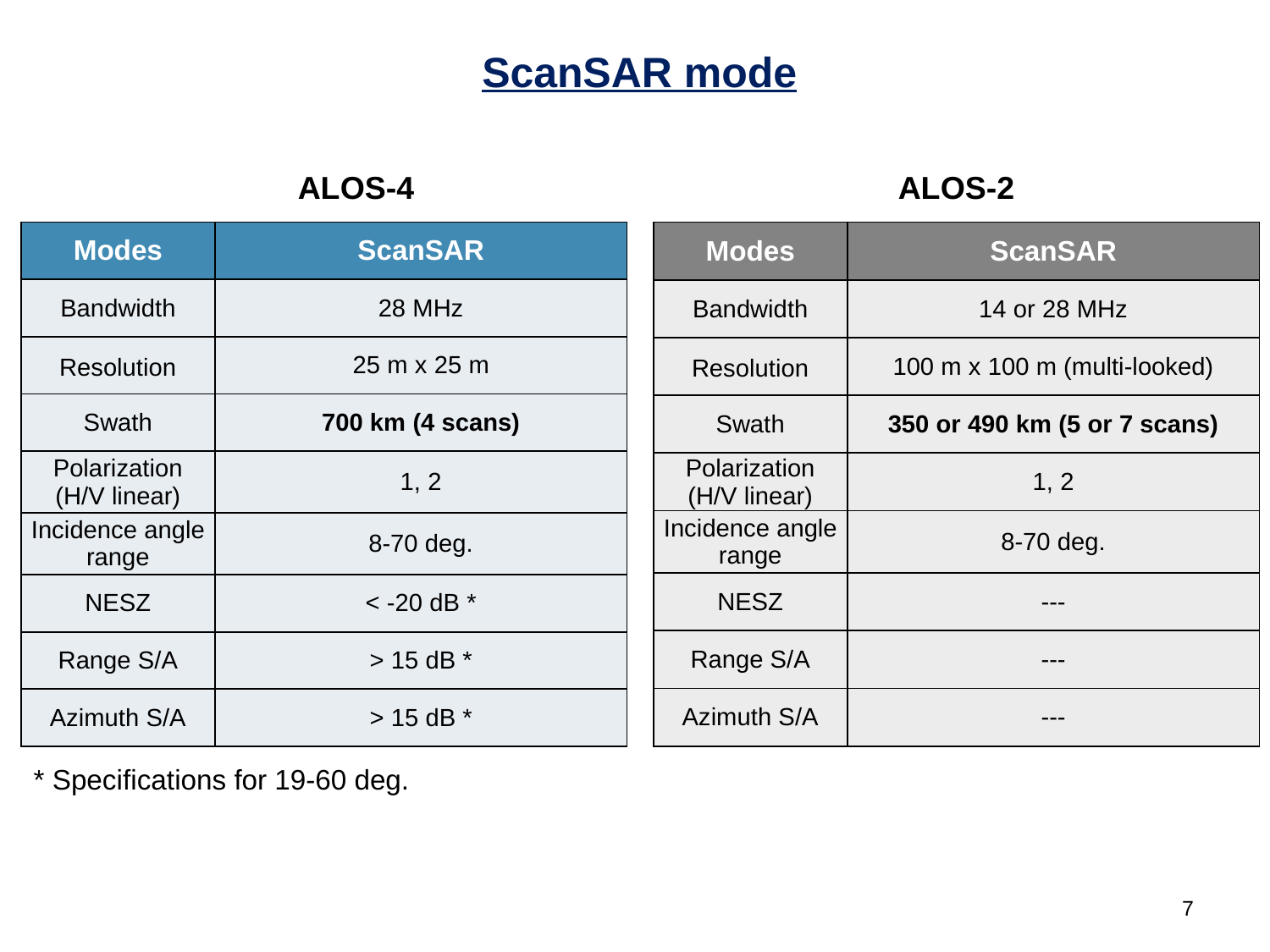

ScanSAR mode
ALOS-4
ALOS-2
| Modes | ScanSAR |
| --- | --- |
| Bandwidth | 28 MHz |
| Resolution | 25 m x 25 m |
| Swath | 700 km (4 scans) |
| Polarization (H/V linear) | 1, 2 |
| Incidence angle range | 8-70 deg. |
| NESZ | < -20 dB \* |
| Range S/A | > 15 dB \* |
| Azimuth S/A | > 15 dB \* |
| Modes | ScanSAR |
| --- | --- |
| Bandwidth | 14 or 28 MHz |
| Resolution | 100 m x 100 m (multi-looked) |
| Swath | 350 or 490 km (5 or 7 scans) |
| Polarization (H/V linear) | 1, 2 |
| Incidence angle range | 8-70 deg. |
| NESZ | --- |
| Range S/A | --- |
| Azimuth S/A | --- |
* Specifications for 19-60 deg.
7